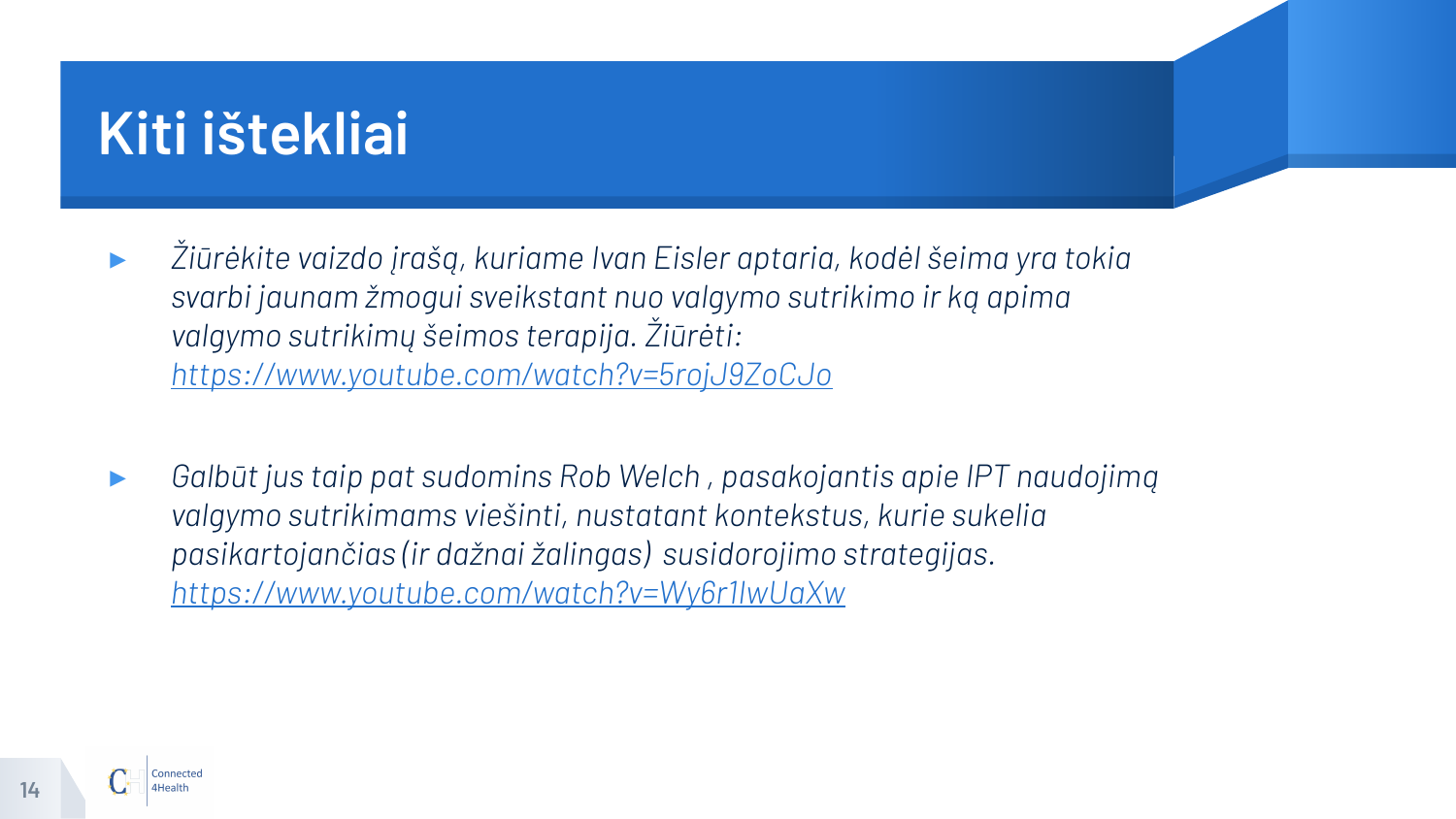

# Kiti ištekliai
Žiūrėkite vaizdo įrašą, kuriame Ivan Eisler aptaria, kodėl šeima yra tokia svarbi jaunam žmogui sveikstant nuo valgymo sutrikimo ir ką apima valgymo sutrikimų šeimos terapija. Žiūrėti: https://www.youtube.com/watch?v=5rojJ9ZoCJo

Galbūt jus taip pat sudomins Rob Welch , pasakojantis apie IPT naudojimą valgymo sutrikimams viešinti, nustatant kontekstus, kurie sukelia pasikartojančias (ir dažnai žalingas)  susidorojimo strategijas. https://www.youtube.com/watch?v=Wy6r1IwUaXw
14